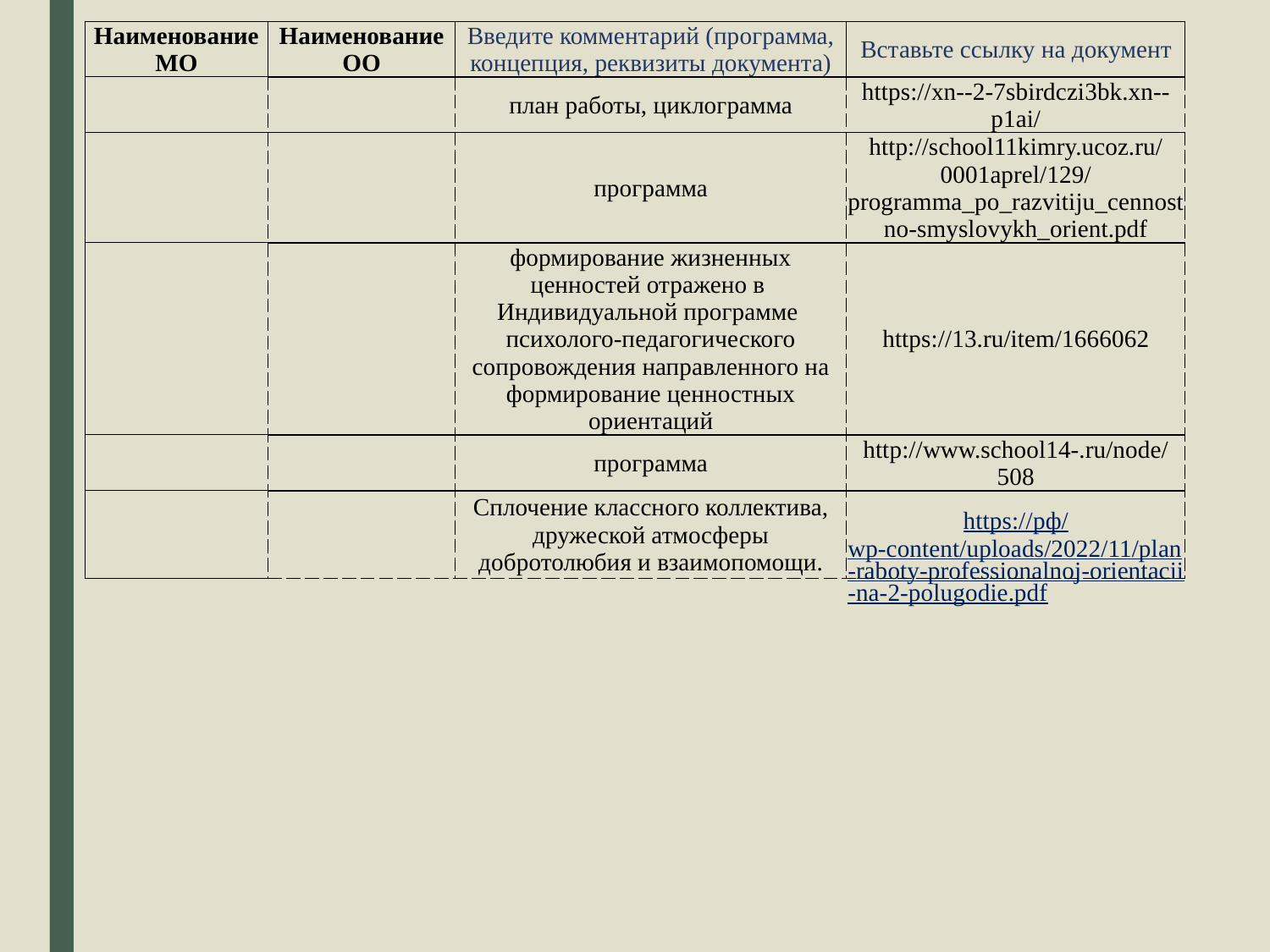

| Наименование МО | Наименование ОО | Введите комментарий (программа, концепция, реквизиты документа) | Вставьте ссылку на документ |
| --- | --- | --- | --- |
|  |  | план работы, циклограмма | https://xn--2-7sbirdczi3bk.xn--p1ai/ |
|  |  | программа | http://school11kimry.ucoz.ru/0001aprel/129/programma\_po\_razvitiju\_cennostno-smyslovykh\_orient.pdf |
|  |  | формирование жизненных ценностей отражено в Индивидуальной программе психолого-педагогического сопровождения направленного на формирование ценностных ориентаций | https://13.ru/item/1666062 |
|  |  | программа | http://www.school14-.ru/node/508 |
|  |  | Сплочение классного коллектива, дружеской атмосферы добротолюбия и взаимопомощи. | https://рф/wp-content/uploads/2022/11/plan-raboty-professionalnoj-orientacii-na-2-polugodie.pdf |